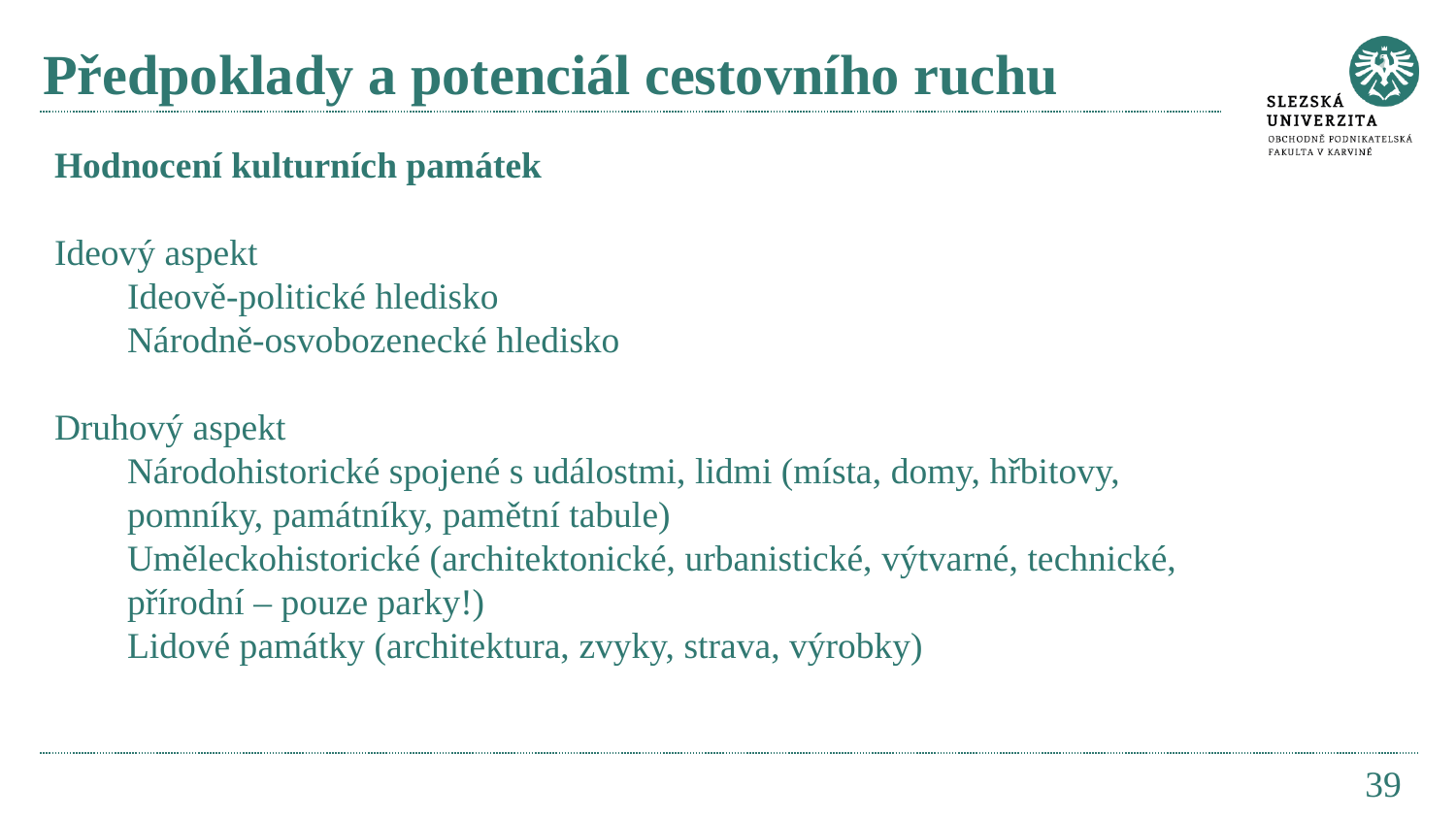

# Předpoklady a potenciál cestovního ruchu
Hodnocení kulturních památek

Ideový aspekt
Ideově-politické hledisko
Národně-osvobozenecké hledisko

Druhový aspekt
Národohistorické spojené s událostmi, lidmi (místa, domy, hřbitovy, pomníky, památníky, pamětní tabule)
Uměleckohistorické (architektonické, urbanistické, výtvarné, technické, přírodní – pouze parky!)
Lidové památky (architektura, zvyky, strava, výrobky)

39